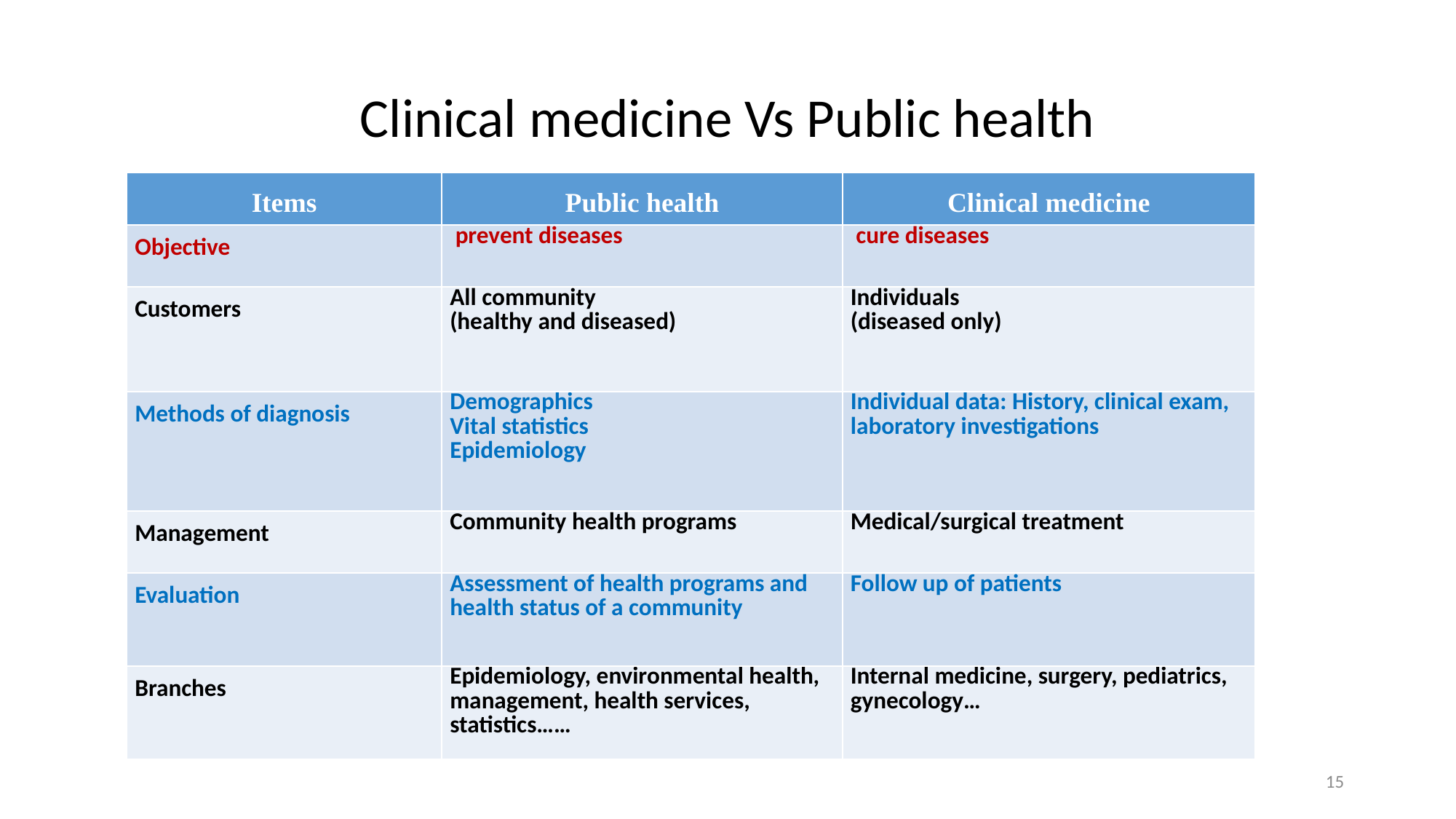

# Clinical medicine Vs Public health
| Items | Public health | Clinical medicine |
| --- | --- | --- |
| Objective | prevent diseases | cure diseases |
| Customers | All community (healthy and diseased) | Individuals (diseased only) |
| Methods of diagnosis | Demographics Vital statistics Epidemiology | Individual data: History, clinical exam, laboratory investigations |
| Management | Community health programs | Medical/surgical treatment |
| Evaluation | Assessment of health programs and health status of a community | Follow up of patients |
| Branches | Epidemiology, environmental health, management, health services, statistics…… | Internal medicine, surgery, pediatrics, gynecology… |
15